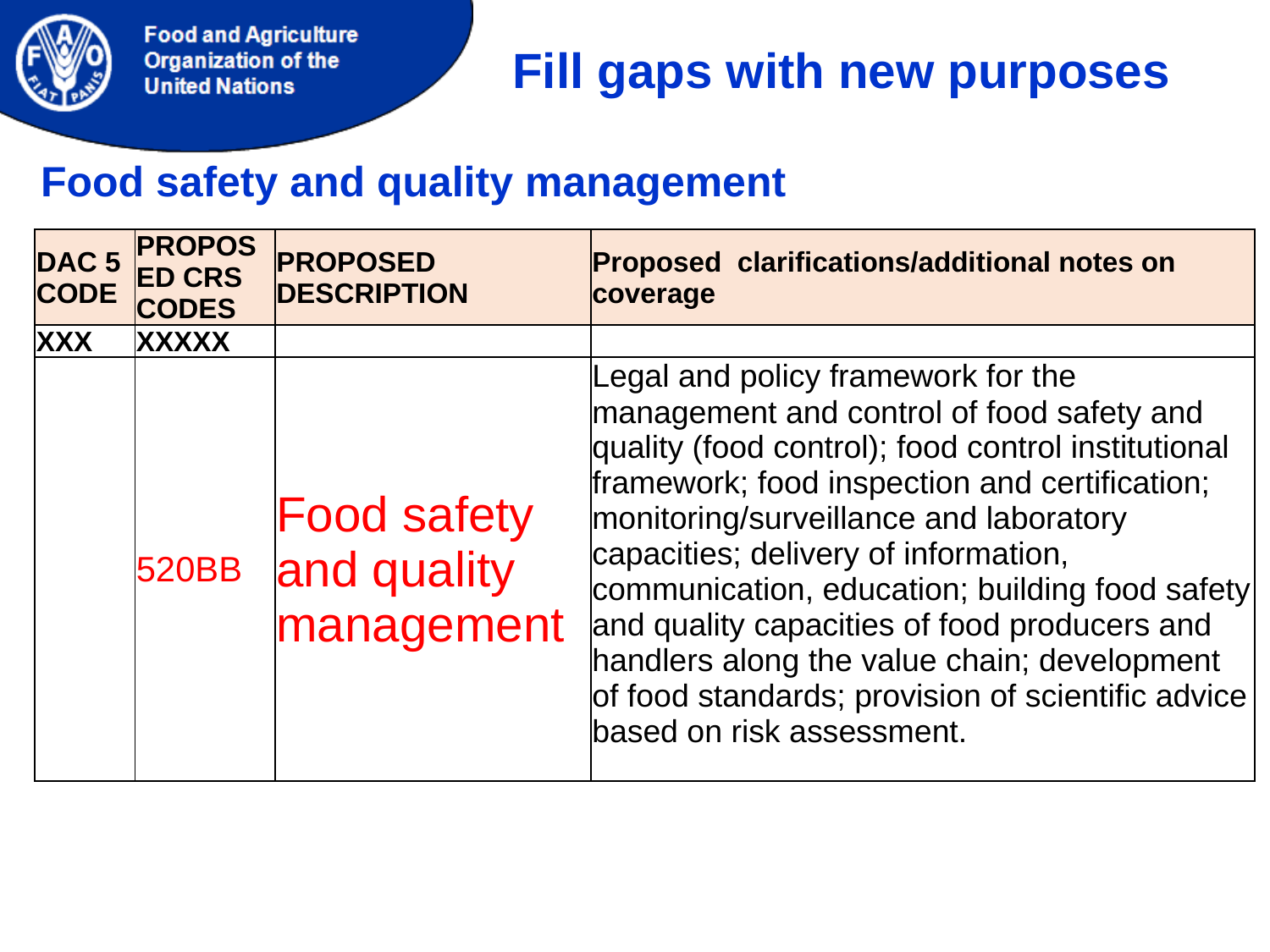

Fill gaps with new purposes
Food safety and quality management
| DAC 5 CODE | PROPOSED CRS CODES | PROPOSED DESCRIPTION | Proposed clarifications/additional notes on coverage |
| --- | --- | --- | --- |
| XXX | XXXXX |  |  |
|  | 520BB | Food safety and quality management | Legal and policy framework for the management and control of food safety and quality (food control); food control institutional framework; food inspection and certification; monitoring/surveillance and laboratory capacities; delivery of information, communication, education; building food safety and quality capacities of food producers and handlers along the value chain; development of food standards; provision of scientific advice based on risk assessment. |